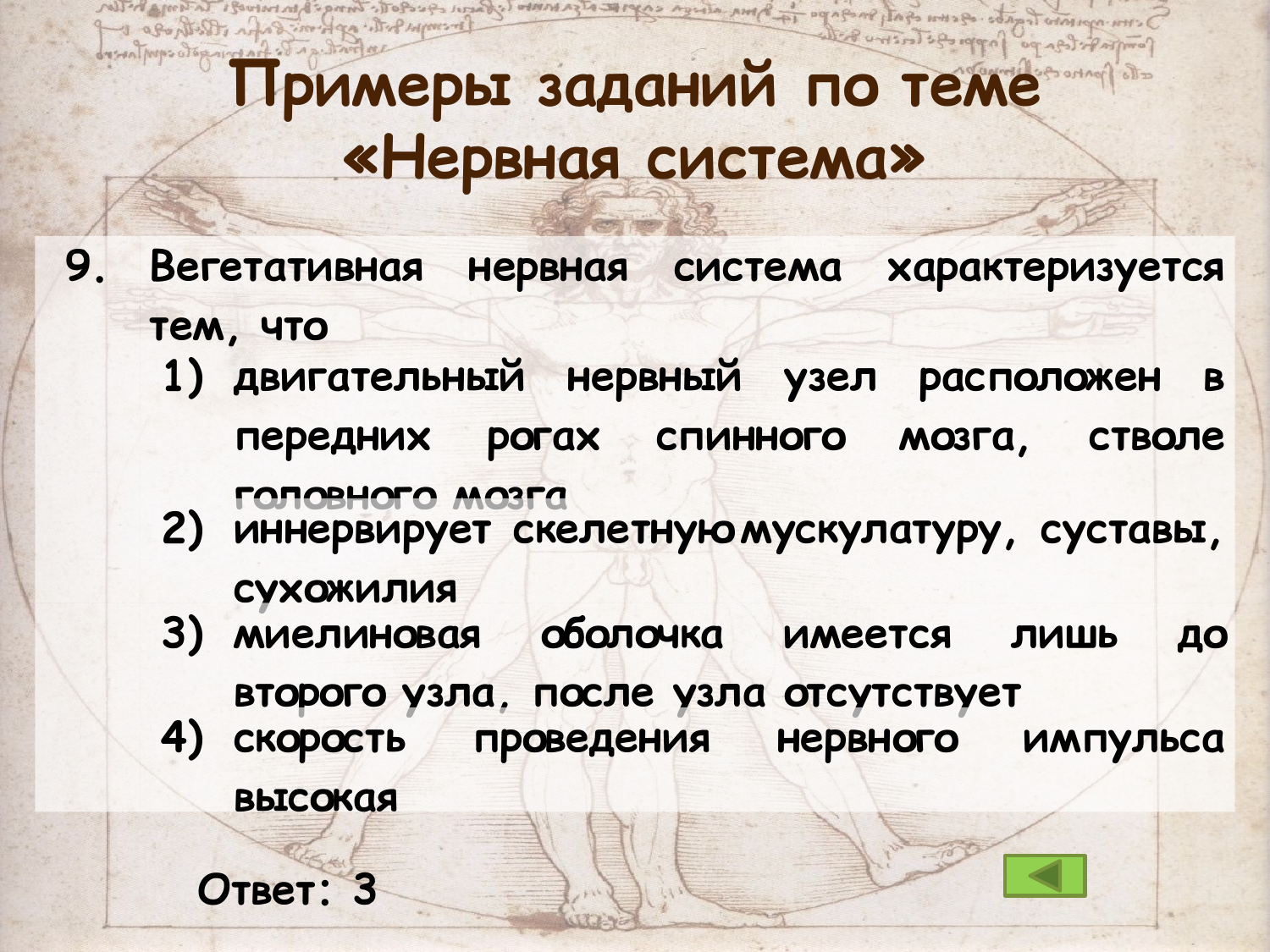

# Примеры заданий по теме «Нервная система»
| 9. | Вегетативная нервная система характеризуется тем, что |  |
| --- | --- | --- |
|  | 1) | двигательный нервный узел расположен в передних рогах спинного мозга, стволе головного мозга |
|  | 2) | иннервирует скелетную мускулатуру, суставы, сухожилия |
|  | 3) | миелиновая оболочка имеется лишь до второго узла, после узла отсутствует |
|  | 4) | скорость проведения нервного импульса высокая |
Ответ: 3